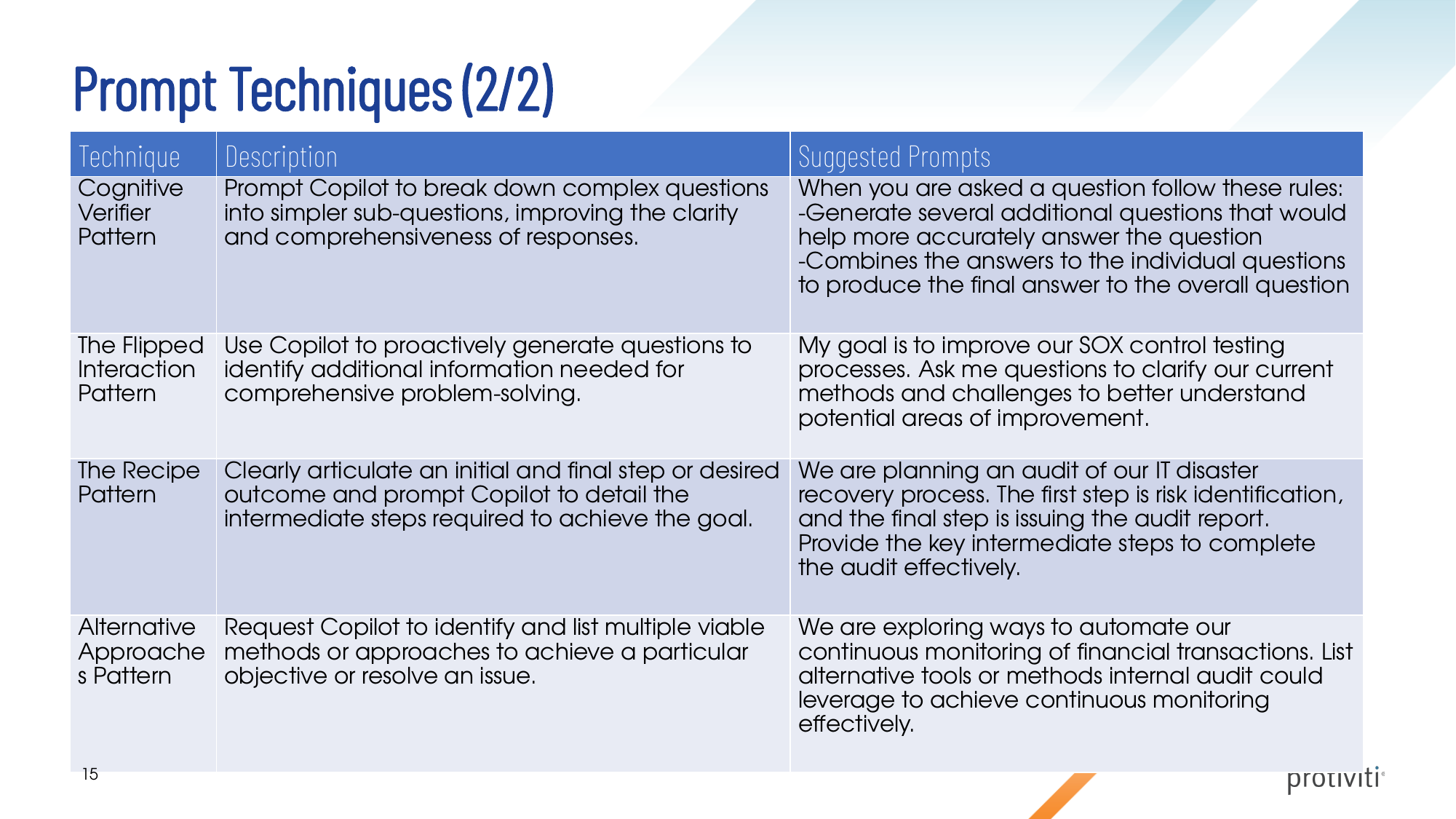

# Prompt Techniques (2/2)
| Technique | Description | Suggested Prompts |
| --- | --- | --- |
| Cognitive Verifier Pattern | Prompt Copilot to break down complex questions into simpler sub-questions, improving the clarity and comprehensiveness of responses. | When you are asked a question follow these rules: -Generate several additional questions that would help more accurately answer the question -Combines the answers to the individual questions to produce the final answer to the overall question |
| The Flipped Interaction Pattern | Use Copilot to proactively generate questions to identify additional information needed for comprehensive problem-solving. | My goal is to improve our SOX control testing processes. Ask me questions to clarify our current methods and challenges to better understand potential areas of improvement. |
| The Recipe Pattern | Clearly articulate an initial and final step or desired outcome and prompt Copilot to detail the intermediate steps required to achieve the goal. | We are planning an audit of our IT disaster recovery process. The first step is risk identification, and the final step is issuing the audit report. Provide the key intermediate steps to complete the audit effectively. |
| Alternative Approaches Pattern | Request Copilot to identify and list multiple viable methods or approaches to achieve a particular objective or resolve an issue. | We are exploring ways to automate our continuous monitoring of financial transactions. List alternative tools or methods internal audit could leverage to achieve continuous monitoring effectively. |
15